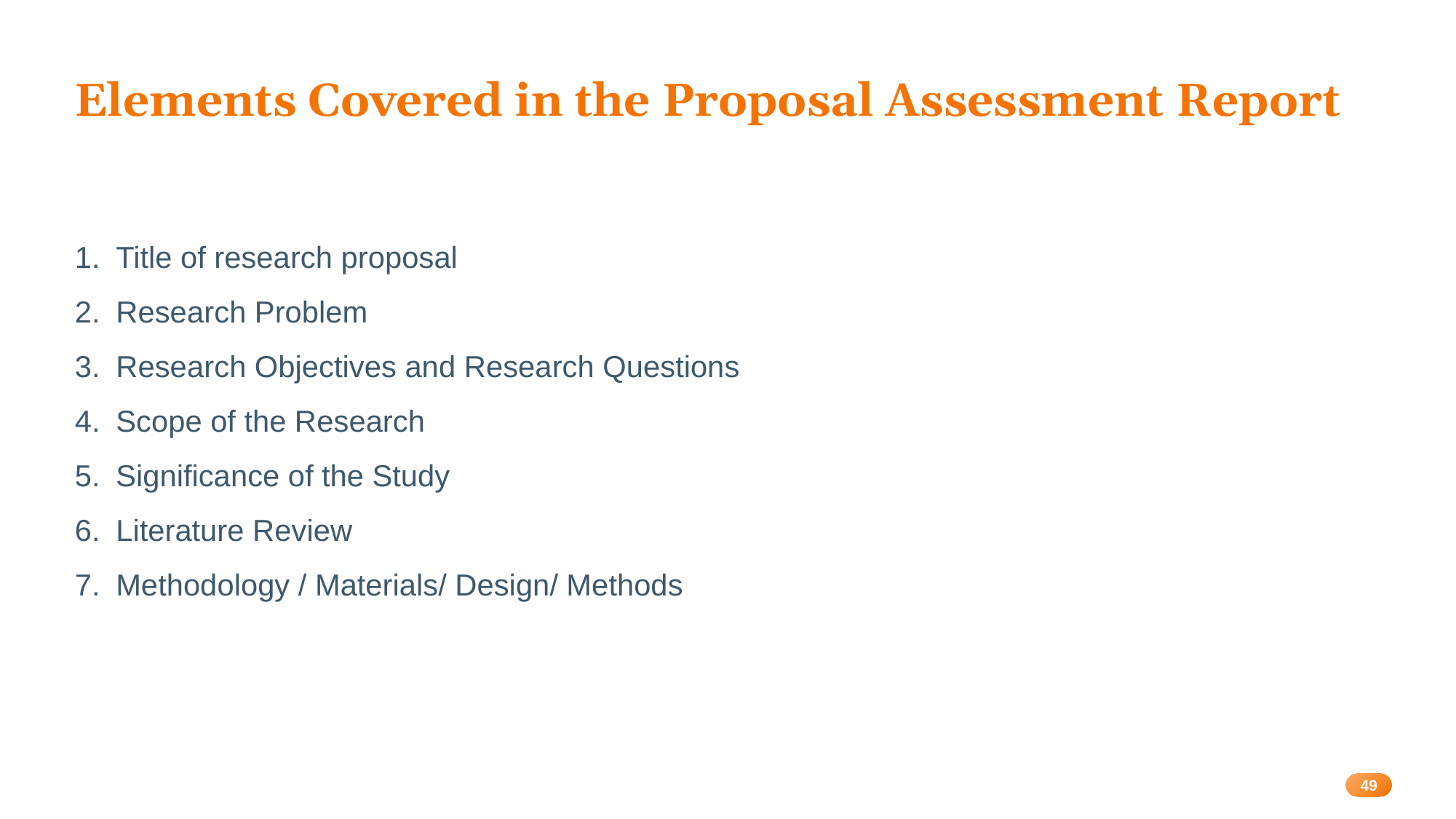

# Elements Covered in the Proposal Assessment Report
Title of research proposal
Research Problem
Research Objectives and Research Questions
Scope of the Research
Significance of the Study
Literature Review
Methodology / Materials/ Design/ Methods